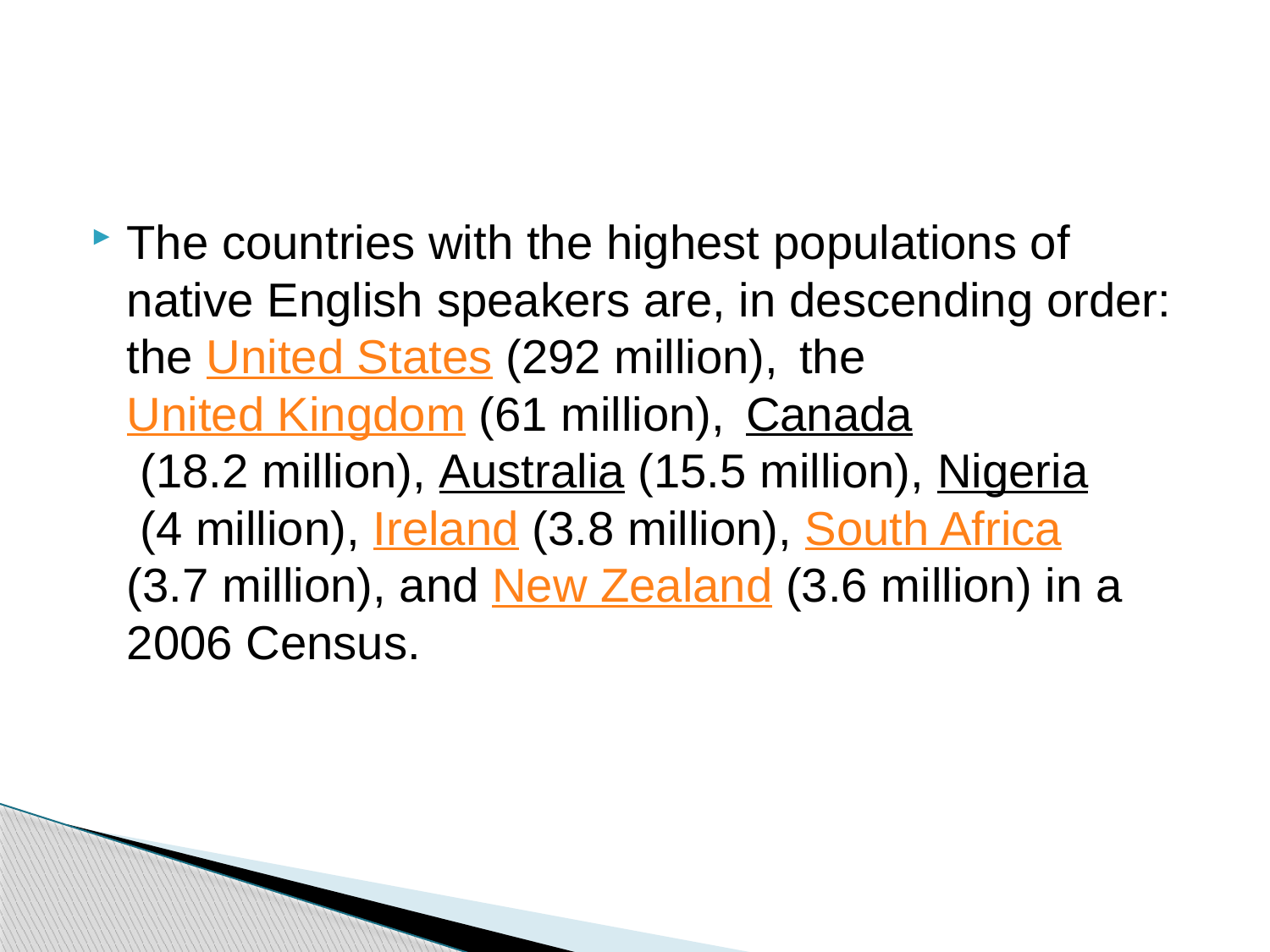

#
The countries with the highest populations of native English speakers are, in descending order: the United States (292 million),  the United Kingdom (61 million),  Canada (18.2 million), Australia (15.5 million), Nigeria (4 million), Ireland (3.8 million), South Africa(3.7 million), and New Zealand (3.6 million) in a 2006 Census.